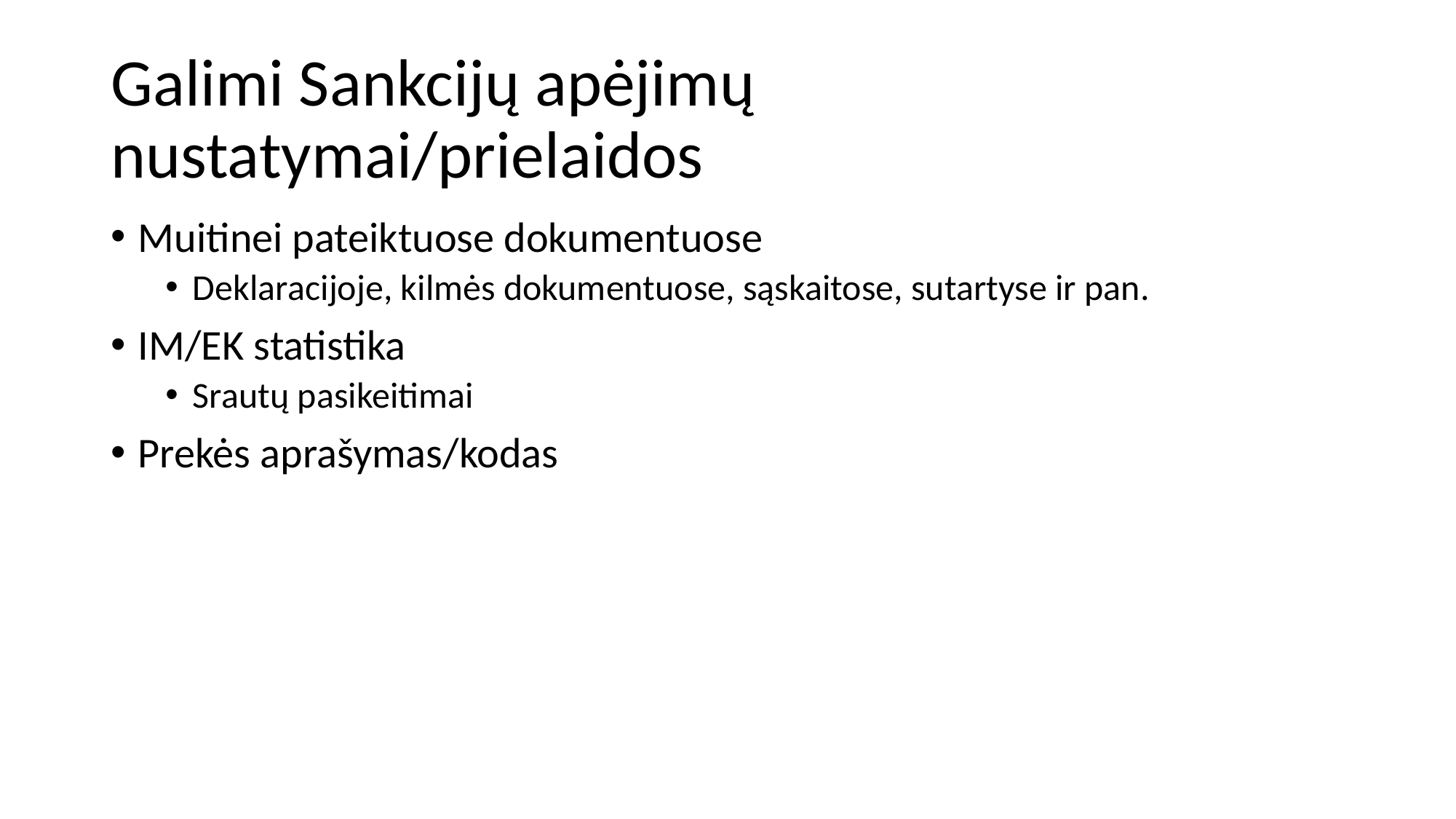

# Galimi Sankcijų apėjimų nustatymai/prielaidos
Muitinei pateiktuose dokumentuose
Deklaracijoje, kilmės dokumentuose, sąskaitose, sutartyse ir pan.
IM/EK statistika
Srautų pasikeitimai
Prekės aprašymas/kodas